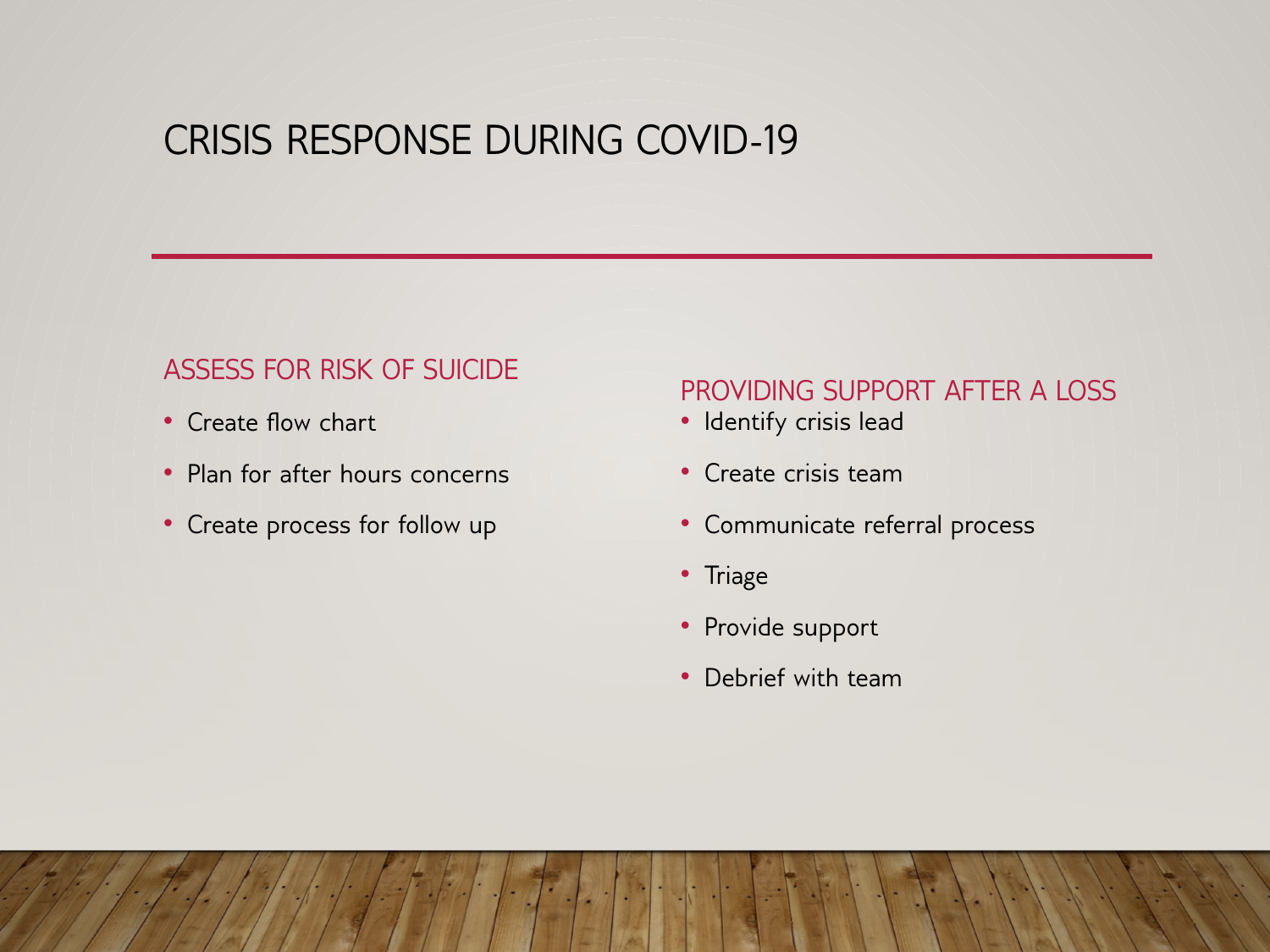

# Crisis response during covid-19
Assess for risk of suicide
Providing support after a loss
Identify crisis lead
Create crisis team
Communicate referral process
Triage
Provide support
Debrief with team
Create flow chart
Plan for after hours concerns
Create process for follow up